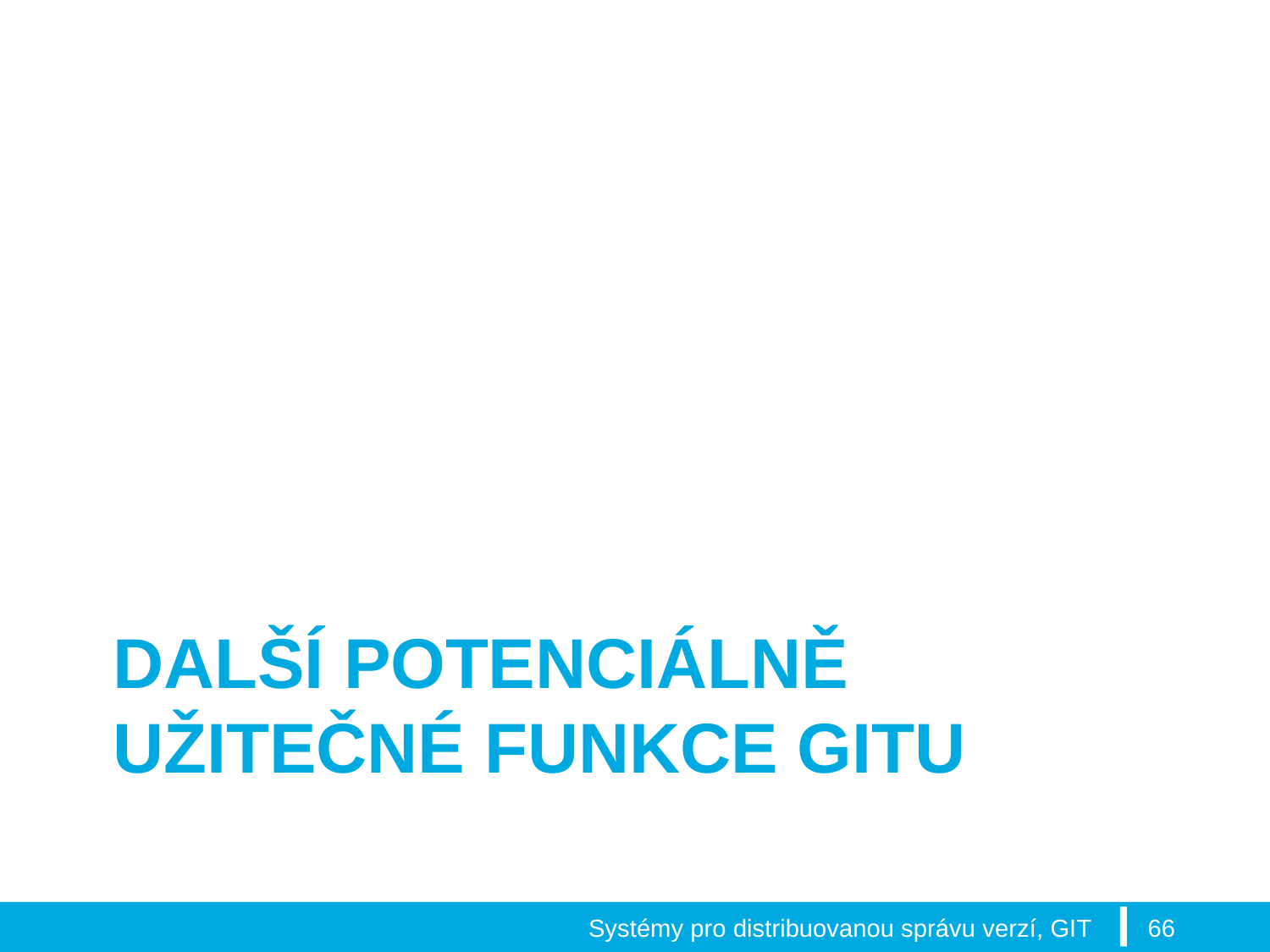

# Další potenciálně užitečné funkce gitu
Systémy pro distribuovanou správu verzí, GIT
66